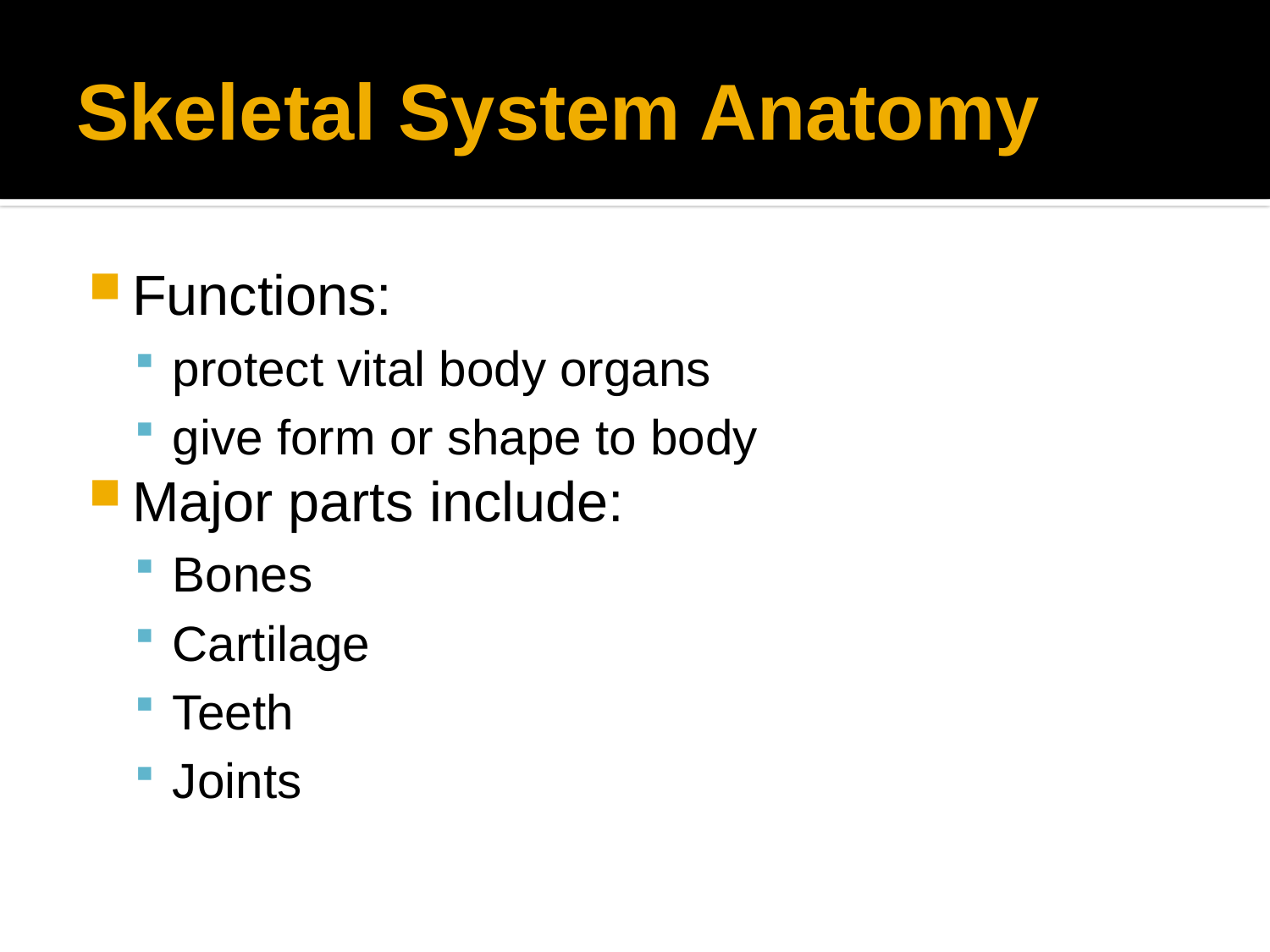

# Skeletal System Anatomy
Functions:
protect vital body organs
give form or shape to body
Major parts include:
Bones
Cartilage
Teeth
Joints